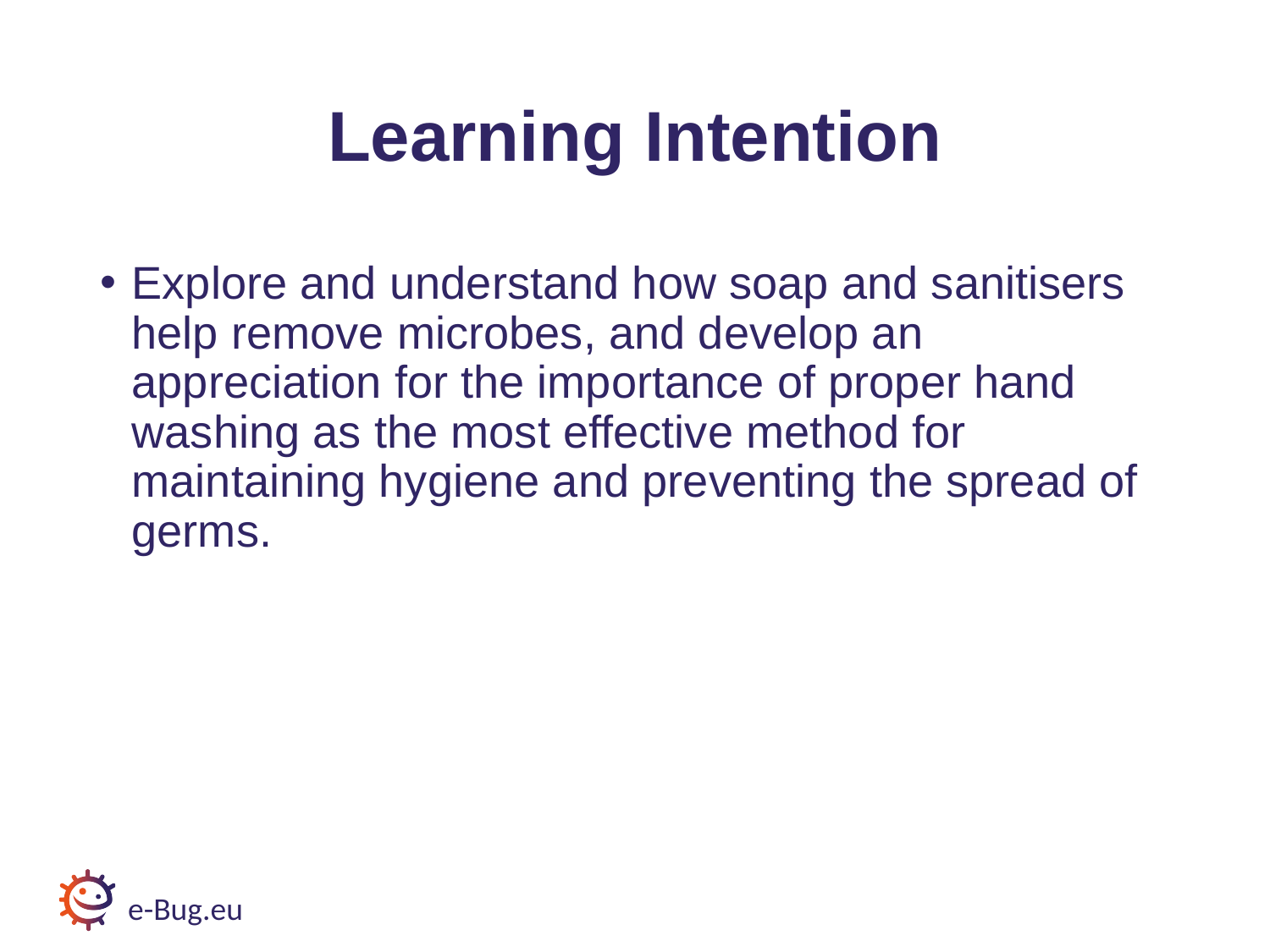

# Learning Intention
Explore and understand how soap and sanitisers help remove microbes, and develop an appreciation for the importance of proper hand washing as the most effective method for maintaining hygiene and preventing the spread of germs.

e-Bug.eu